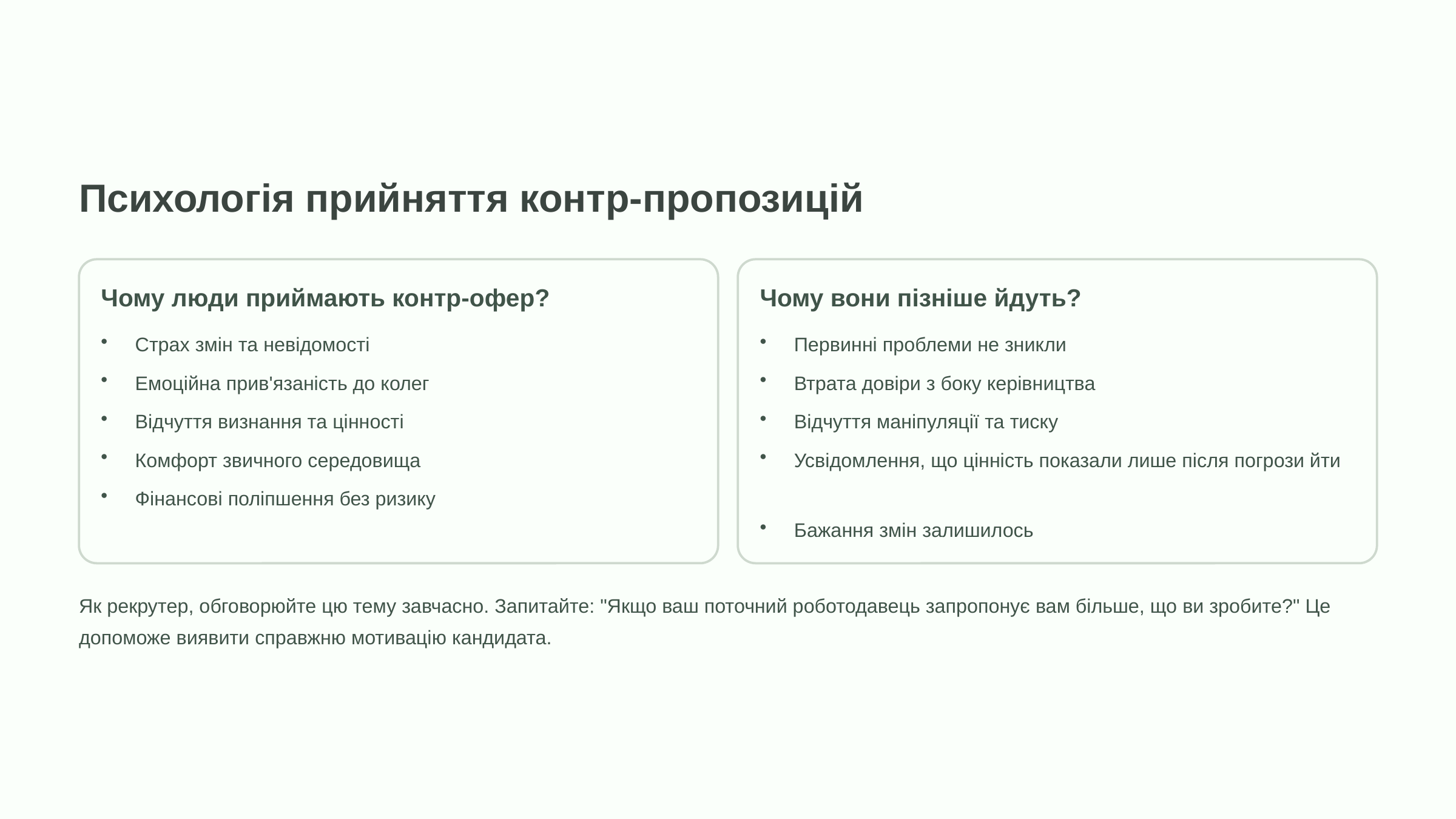

Психологія прийняття контр-пропозицій

Чому люди приймають контр-офер?
Чому вони пізніше йдуть?
Страх змін та невідомості
Первинні проблеми не зникли
Емоційна прив'язаність до колег
Втрата довіри з боку керівництва
Відчуття визнання та цінності
Відчуття маніпуляції та тиску
Комфорт звичного середовища
Усвідомлення, що цінність показали лише після погрози йти
Фінансові поліпшення без ризику
Бажання змін залишилось
Як рекрутер, обговорюйте цю тему завчасно. Запитайте: "Якщо ваш поточний роботодавець запропонує вам більше, що ви зробите?" Це допоможе виявити справжню мотивацію кандидата.